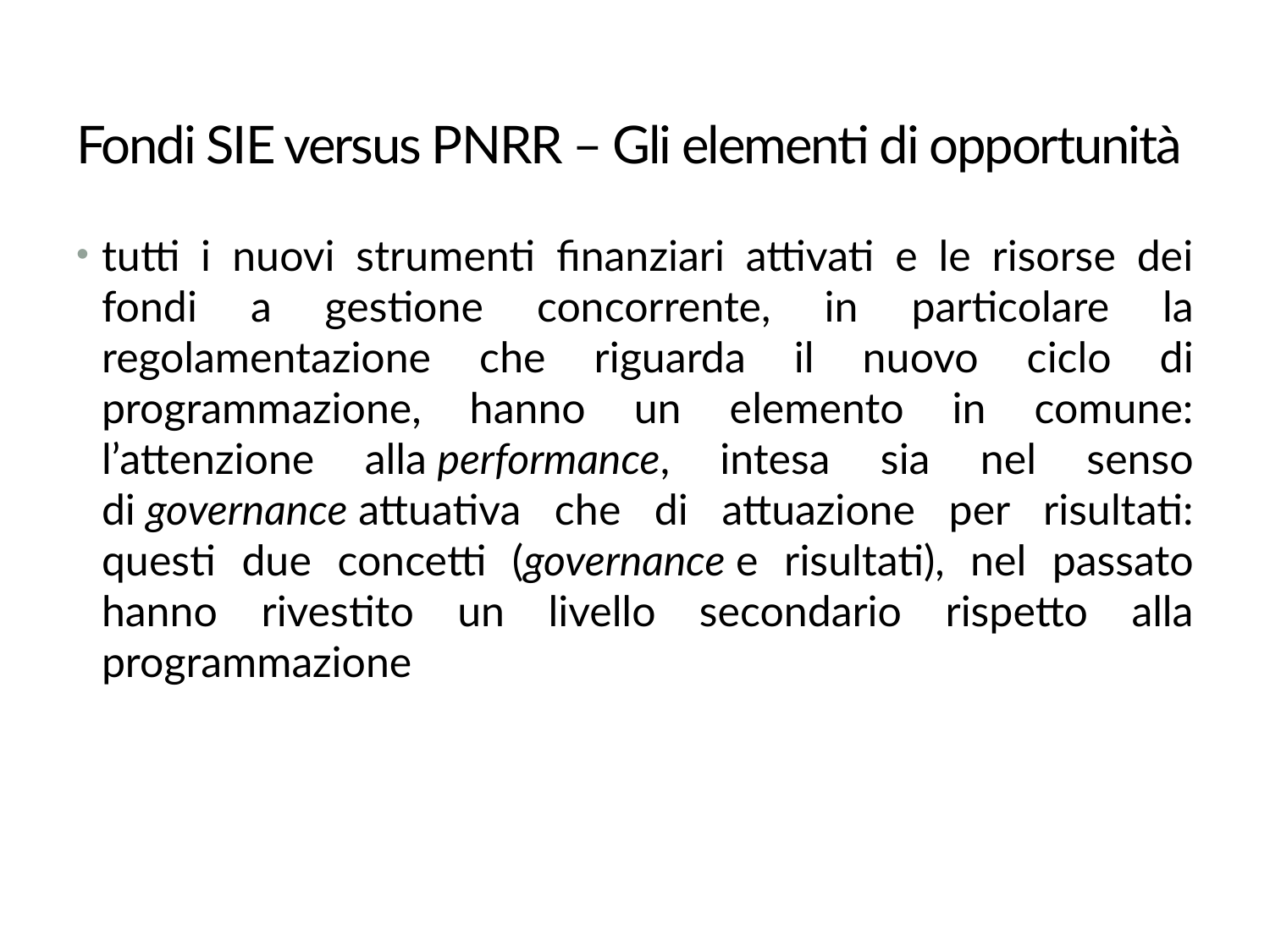

# Fondi SIE versus PNRR – Gli elementi di opportunità
tutti i nuovi strumenti finanziari attivati e le risorse dei fondi a gestione concorrente, in particolare la regolamentazione che riguarda il nuovo ciclo di programmazione, hanno un elemento in comune: l’attenzione alla performance, intesa sia nel senso di governance attuativa che di attuazione per risultati: questi due concetti (governance e risultati), nel passato hanno rivestito un livello secondario rispetto alla programmazione